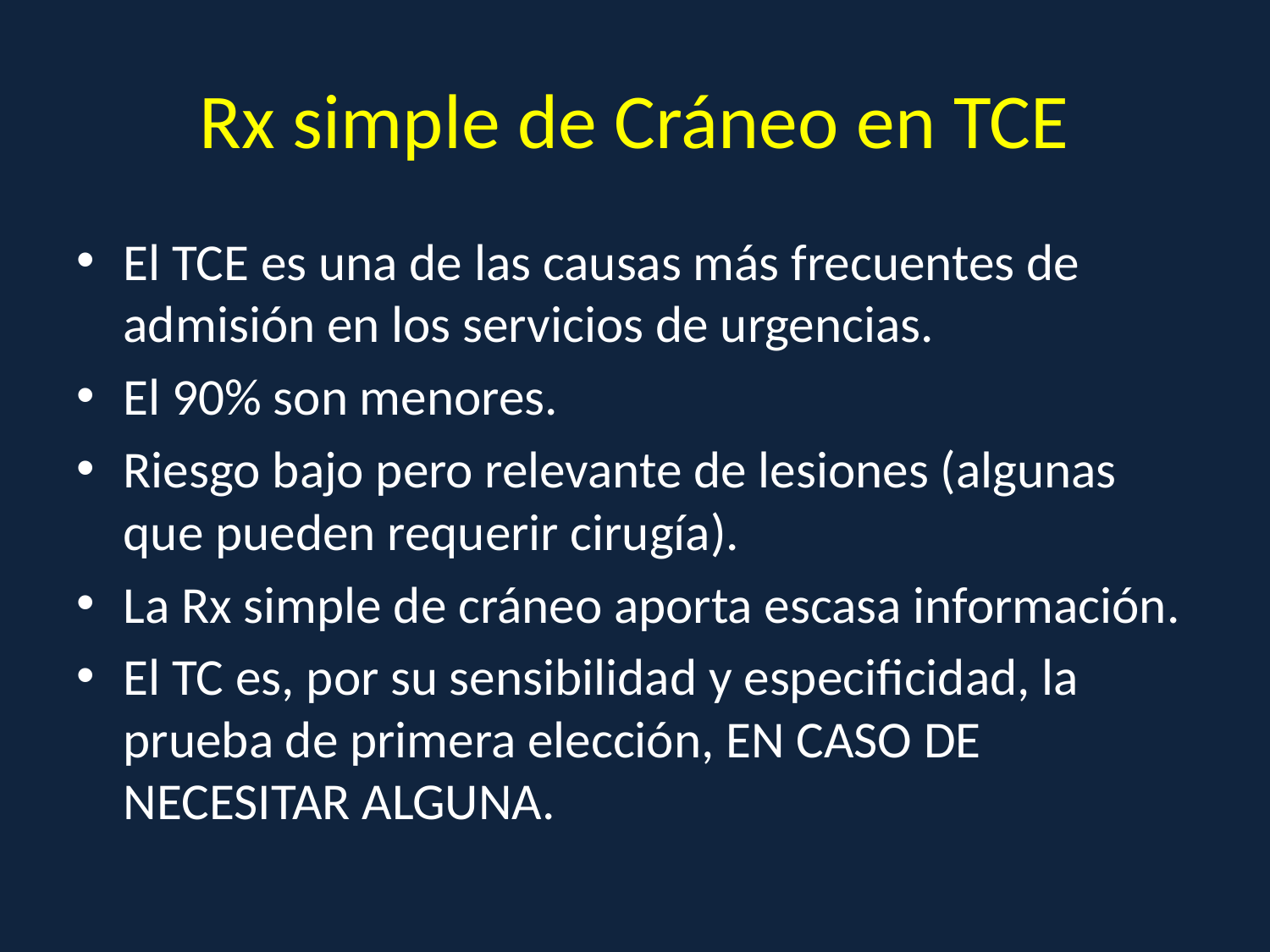

# Rx simple de Cráneo en TCE
El TCE es una de las causas más frecuentes de admisión en los servicios de urgencias.
El 90% son menores.
Riesgo bajo pero relevante de lesiones (algunas que pueden requerir cirugía).
La Rx simple de cráneo aporta escasa información.
El TC es, por su sensibilidad y especificidad, la prueba de primera elección, EN CASO DE NECESITAR ALGUNA.